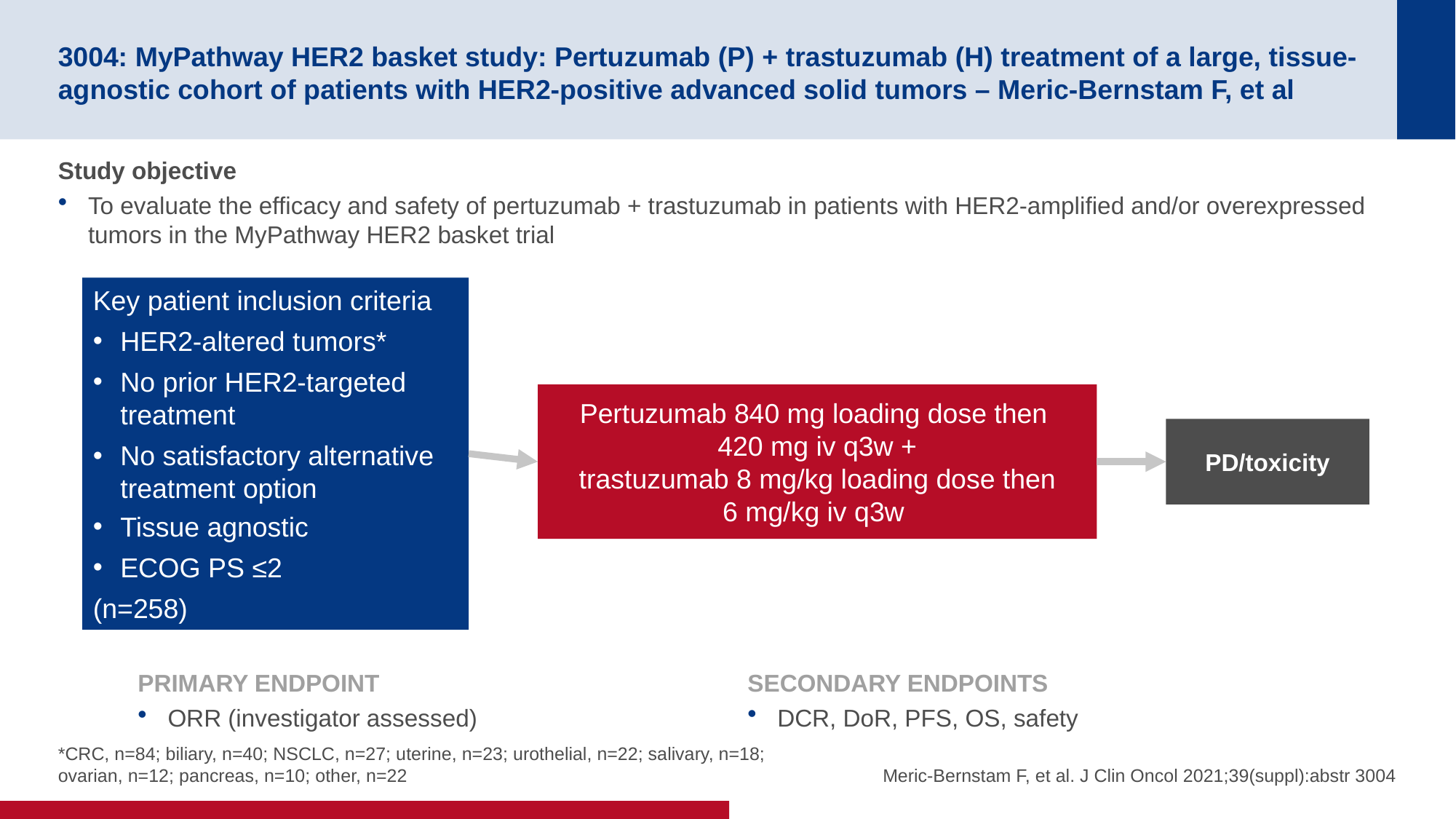

# 3004: MyPathway HER2 basket study: Pertuzumab (P) + trastuzumab (H) treatment of a large, tissue-agnostic cohort of patients with HER2-positive advanced solid tumors – Meric-Bernstam F, et al
Study objective
To evaluate the efficacy and safety of pertuzumab + trastuzumab in patients with HER2-amplified and/or overexpressed tumors in the MyPathway HER2 basket trial

Key patient inclusion criteria
HER2-altered tumors*
No prior HER2-targeted treatment
No satisfactory alternative treatment option
Tissue agnostic
ECOG PS ≤2
(n=258)
Pertuzumab 840 mg loading dose then
420 mg iv q3w +
trastuzumab 8 mg/kg loading dose then
6 mg/kg iv q3w
PD/toxicity
PRIMARY ENDPOINT
ORR (investigator assessed)
SECONDARY ENDPOINTS
DCR, DoR, PFS, OS, safety
*CRC, n=84; biliary, n=40; NSCLC, n=27; uterine, n=23; urothelial, n=22; salivary, n=18; ovarian, n=12; pancreas, n=10; other, n=22
Meric-Bernstam F, et al. J Clin Oncol 2021;39(suppl):abstr 3004